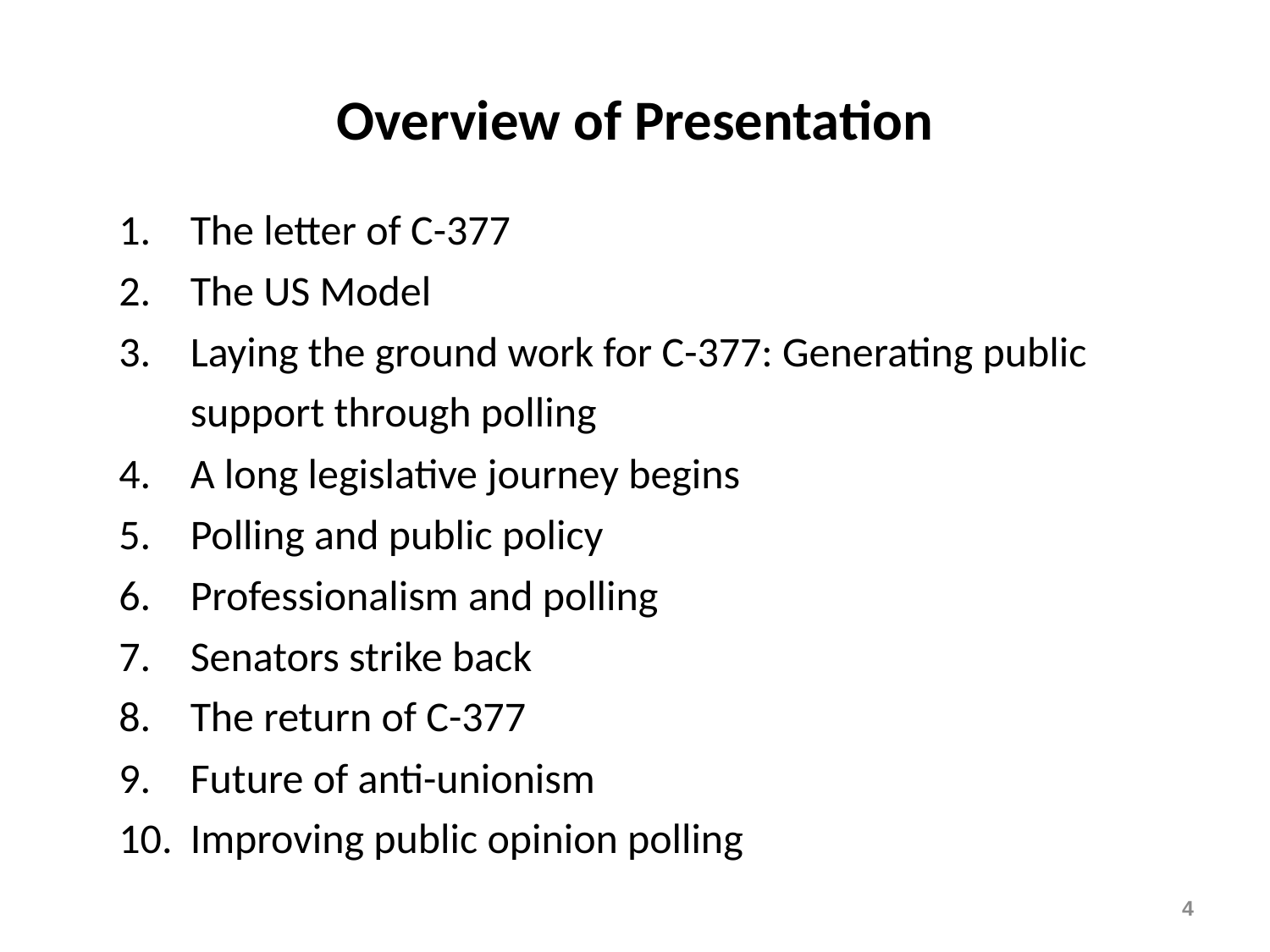

# Overview of Presentation
The letter of C-377
The US Model
Laying the ground work for C-377: Generating public support through polling
A long legislative journey begins
Polling and public policy
Professionalism and polling
Senators strike back
The return of C-377
Future of anti-unionism
Improving public opinion polling

4